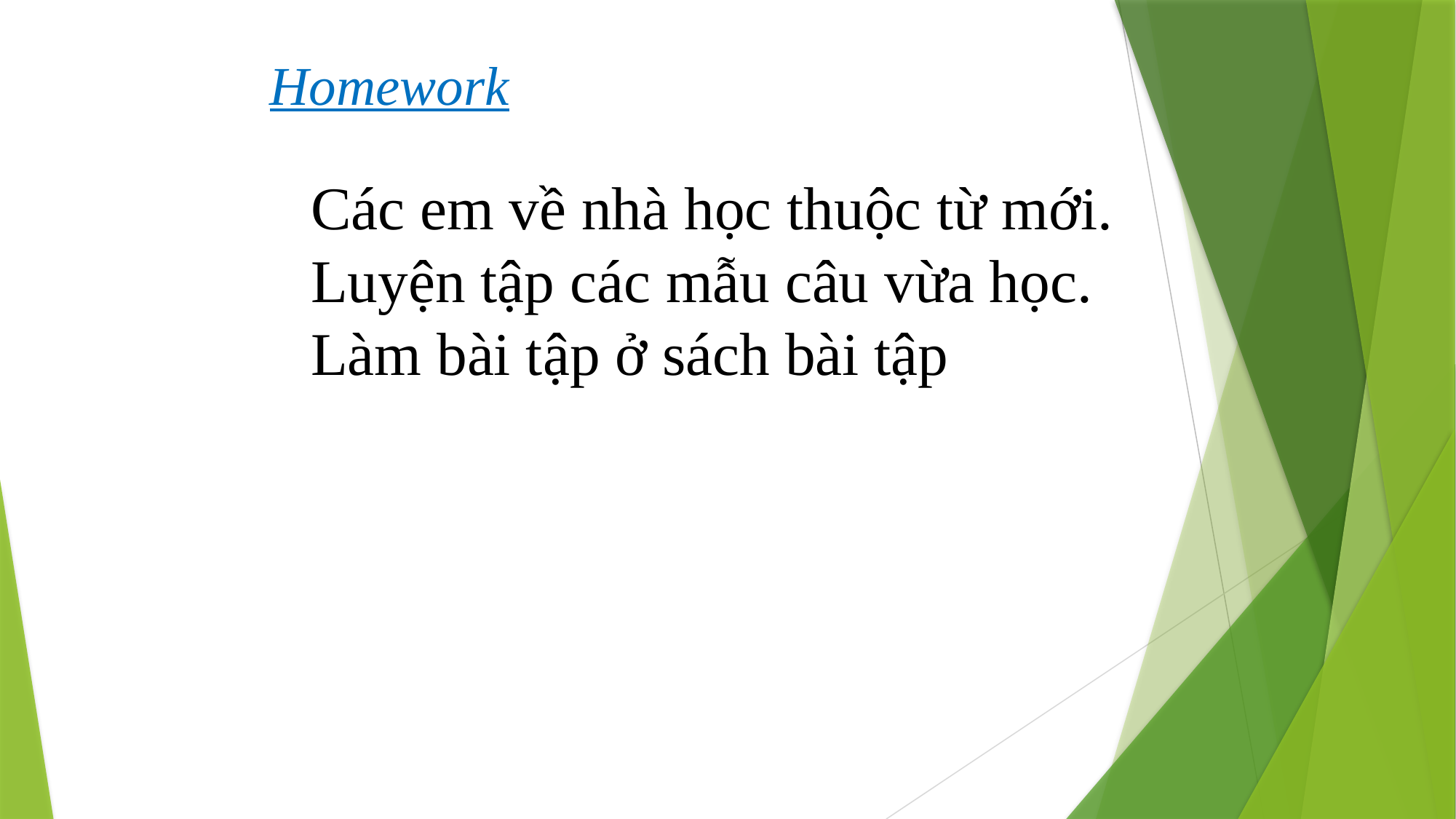

Homework
Các em về nhà học thuộc từ mới.
Luyện tập các mẫu câu vừa học.
Làm bài tập ở sách bài tập